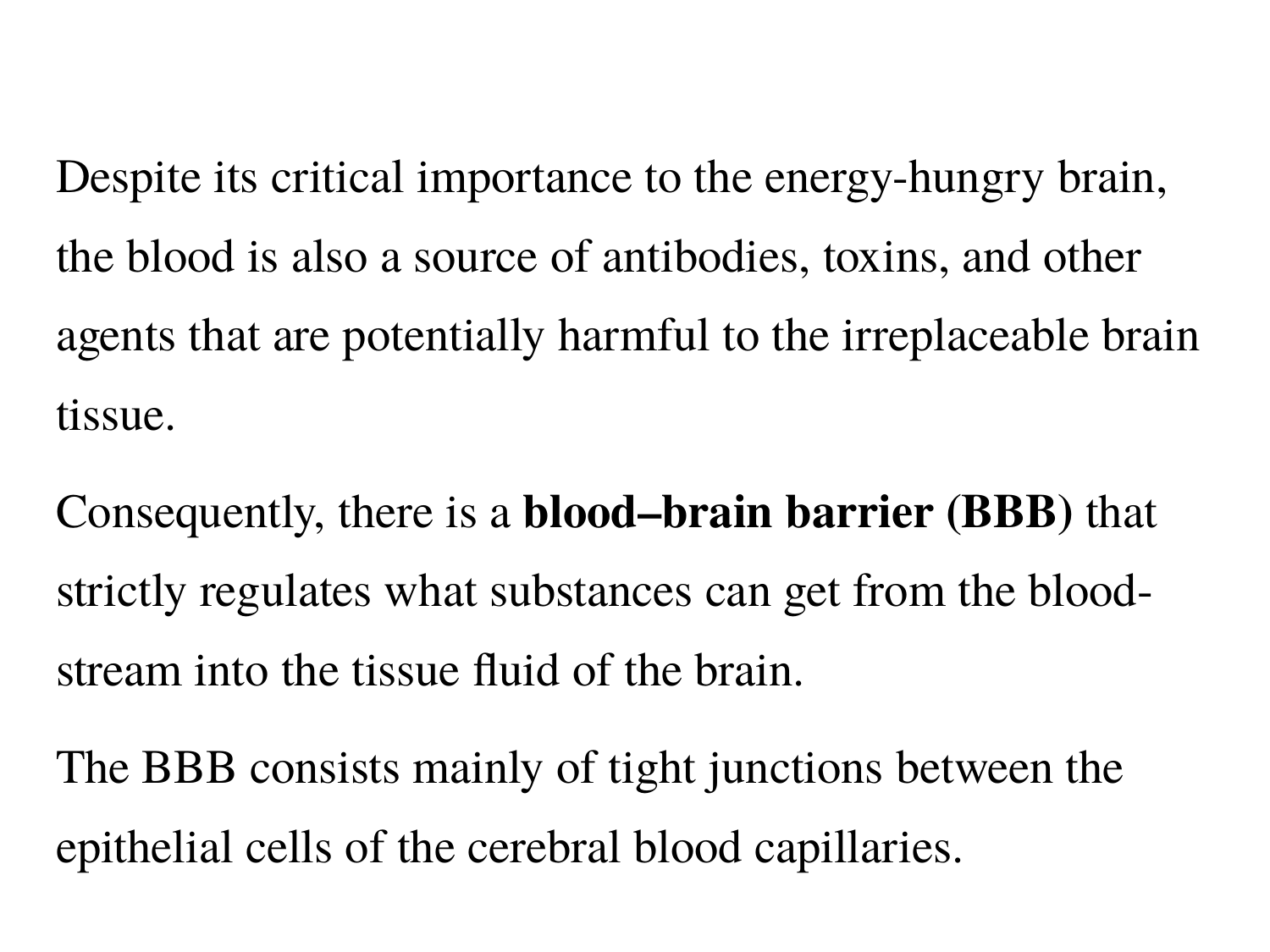

Despite its critical importance to the energy-hungry brain, the blood is also a source of antibodies, toxins, and other agents that are potentially harmful to the irreplaceable brain tissue.
Consequently, there is a blood–brain barrier (BBB) that strictly regulates what substances can get from the blood- stream into the tissue fluid of the brain.
The BBB consists mainly of tight junctions between the epithelial cells of the cerebral blood capillaries.